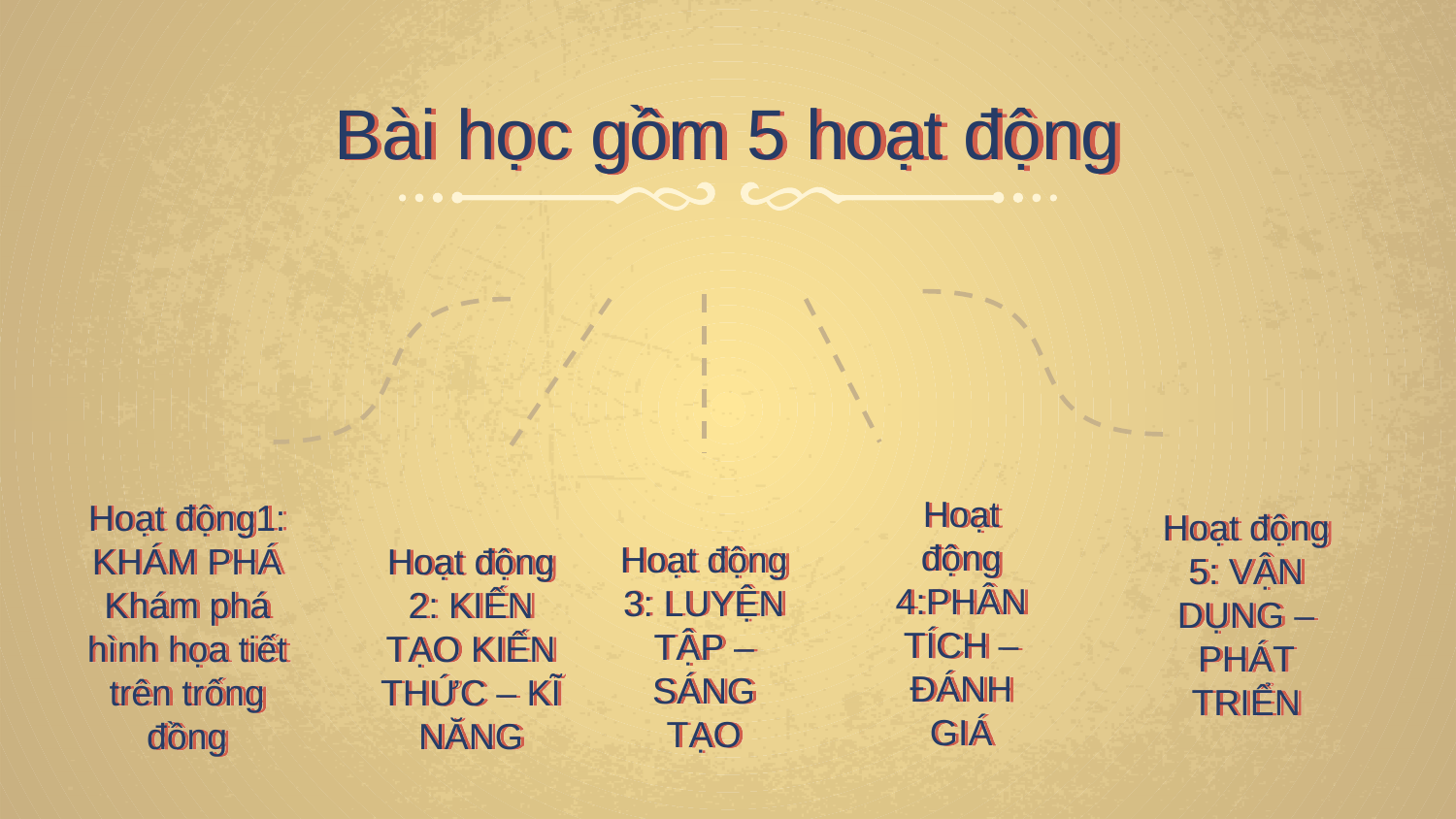

# Bài học gồm 5 hoạt động
Hoạt động 4:PHÂN TÍCH – ĐÁNH GIÁ
Hoạt động1:
KHÁM PHÁ
Khám phá hình họa tiết trên trống đồng
Hoạt động 3: LUYỆN TẬP – SÁNG TẠO
Hoạt động 5: VẬN DỤNG – PHÁT TRIỂN
Hoạt động 2: KIẾN TẠO KIẾN THỨC – KĨ NĂNG